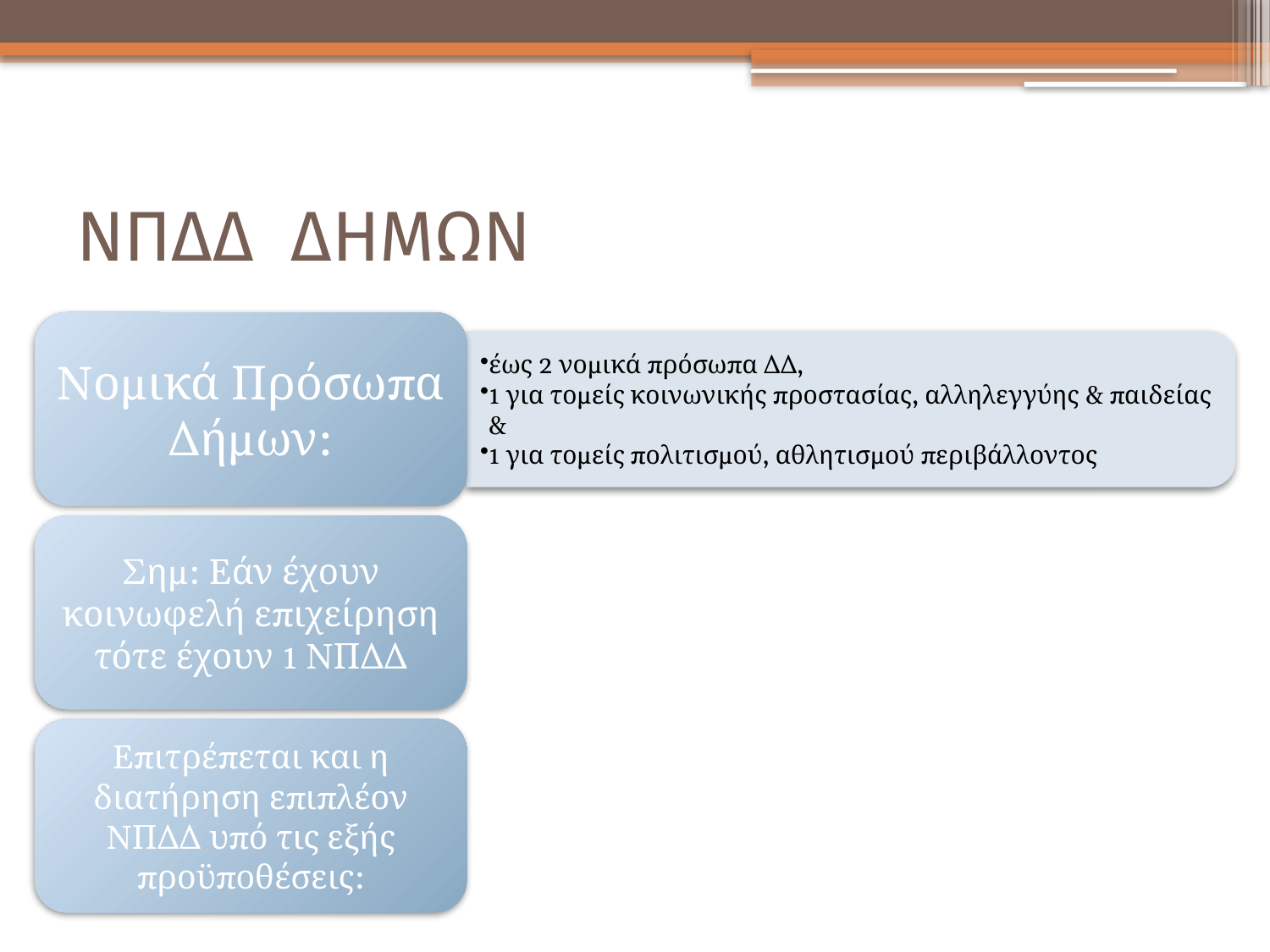

ΝΠΔΔ  ΔΗΜΩΝ
Νομικά Πρόσωπα Δήμων:
έως 2 νομικά πρόσωπα ΔΔ,
1 για τομείς κοινωνικής προστασίας, αλληλεγγύης & παιδείας &
1 για τομείς πολιτισμού, αθλητισμού περιβάλλοντος
Σημ: Εάν έχουν κοινωφελή επιχείρηση τότε έχουν 1 ΝΠΔΔ
Επιτρέπεται και η διατήρηση επιπλέον ΝΠΔΔ υπό τις εξής προϋποθέσεις: